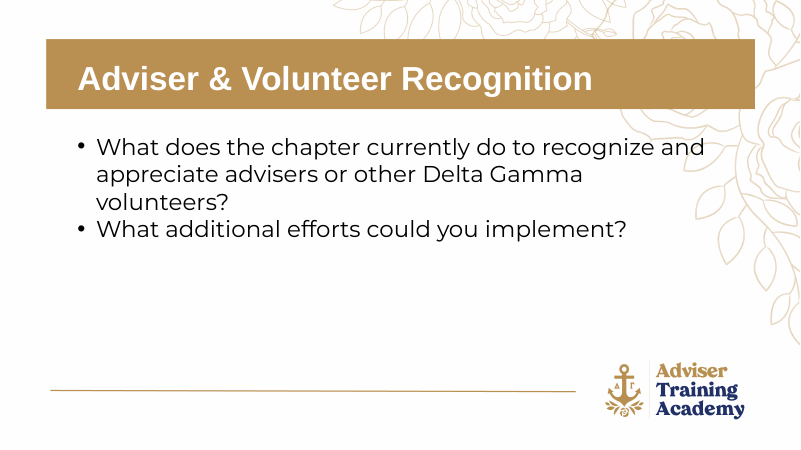

Adviser & Volunteer Recognition

What does the chapter currently do to recognize and appreciate advisers or other Delta Gamma volunteers?
What additional efforts could you implement?